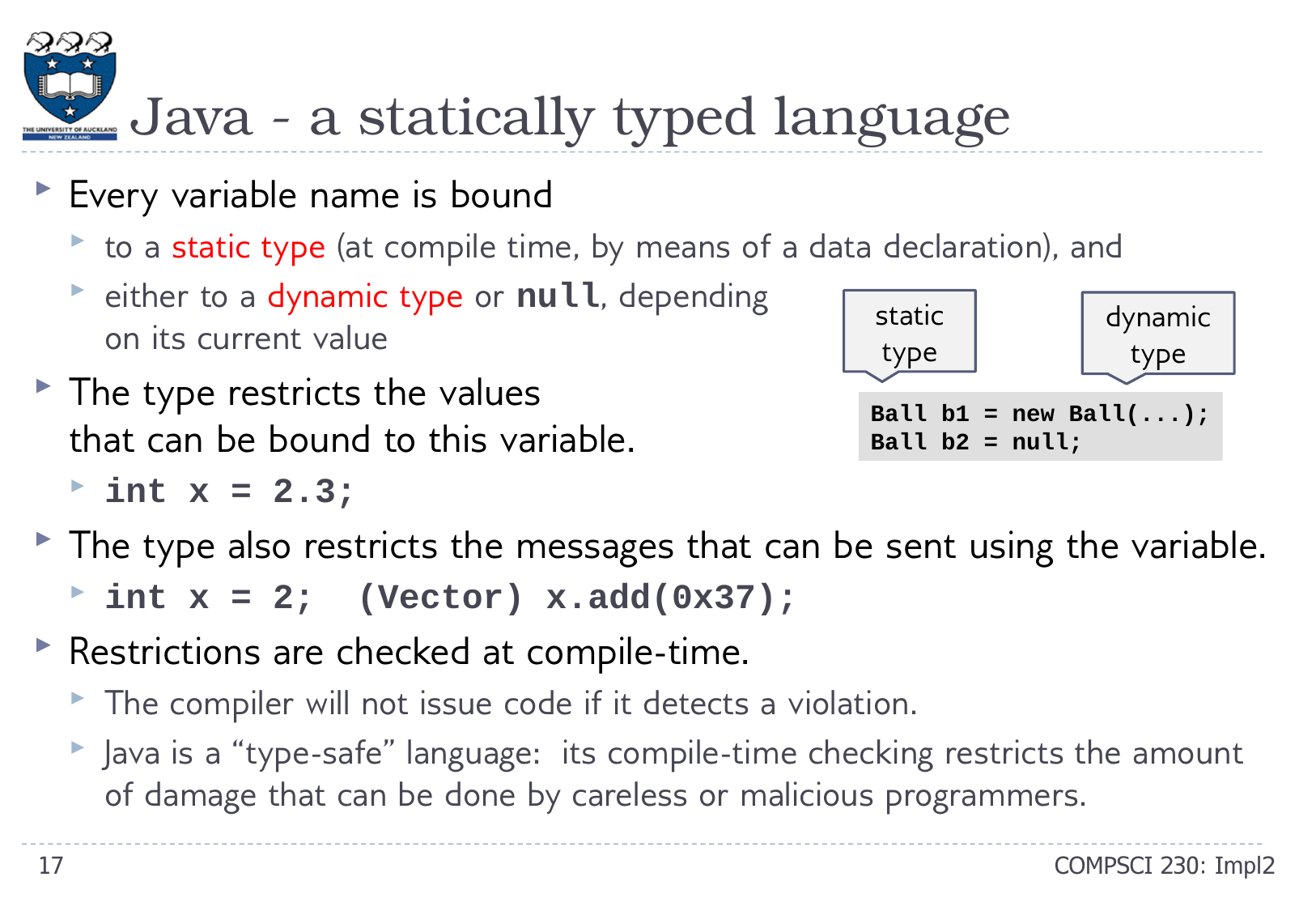

# Java - a statically typed language
Every variable name is bound
to a static type (at compile time, by means of a data declaration), and
either to a dynamic type or null, depending
on its current value
The type restricts the values
that can be bound to this variable.
int x = 2.3;
The type also restricts the messages that can be sent using the variable.
int x = 2;  (Vector) x.add(0x37);
Restrictions are checked at compile-time.
The compiler will not issue code if it detects a violation.
Java is a “type-safe” language:  its compile-time checking restricts the amount of damage that can be done by careless or malicious programmers.

static type
dynamic type
Ball b1 = new Ball(...);
Ball b2 = null;
17
COMPSCI 230: Impl2